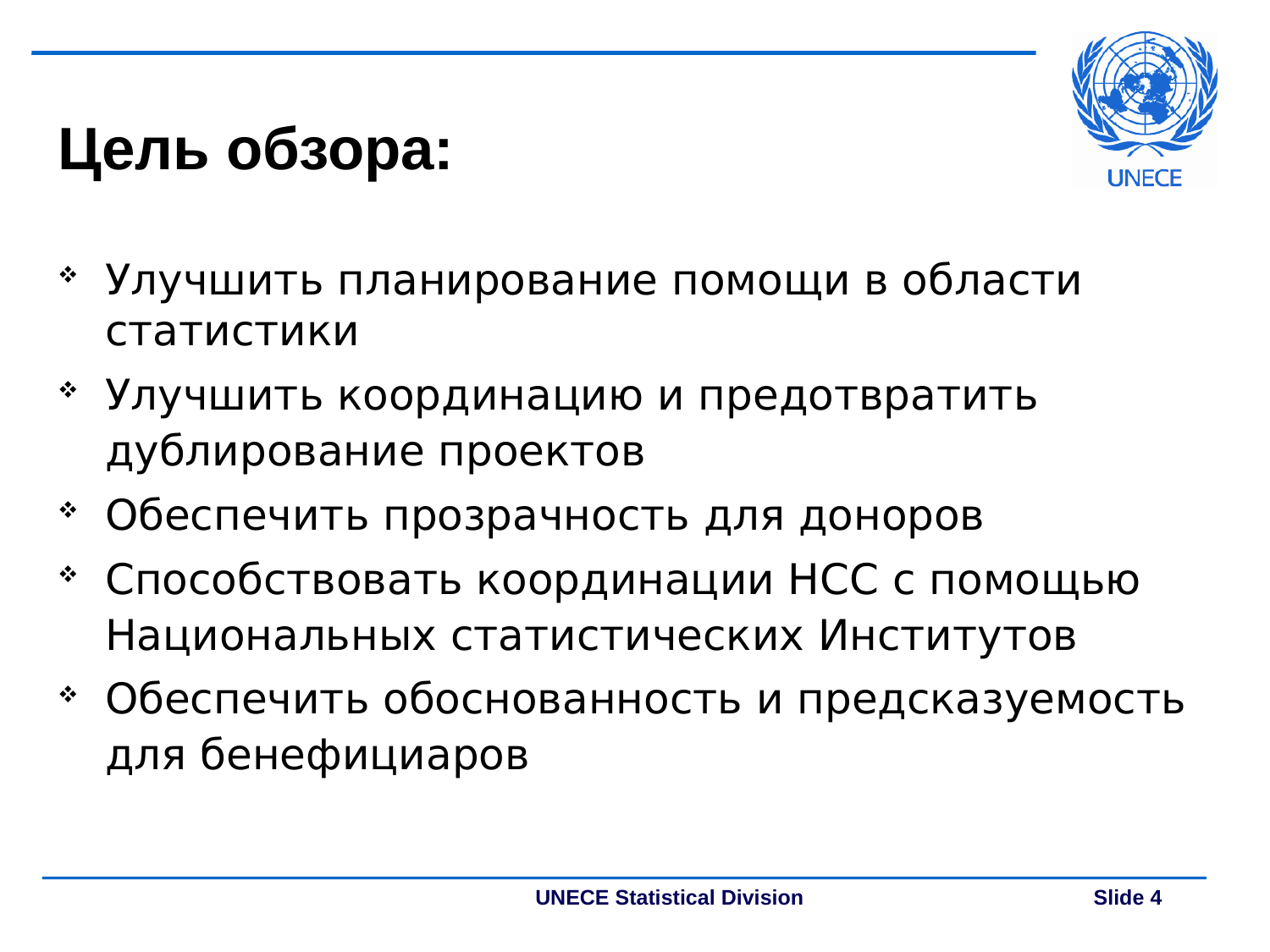

# Цель обзора:
Улучшить планирование помощи в области статистики
Улучшить координацию и предотвратить дублирование проектов
Обеспечить прозрачность для доноров
Способствовать координации НСС с помощью Национальных статистических Институтов
Обеспечить обоснованность и предсказуемость для бенефициаров